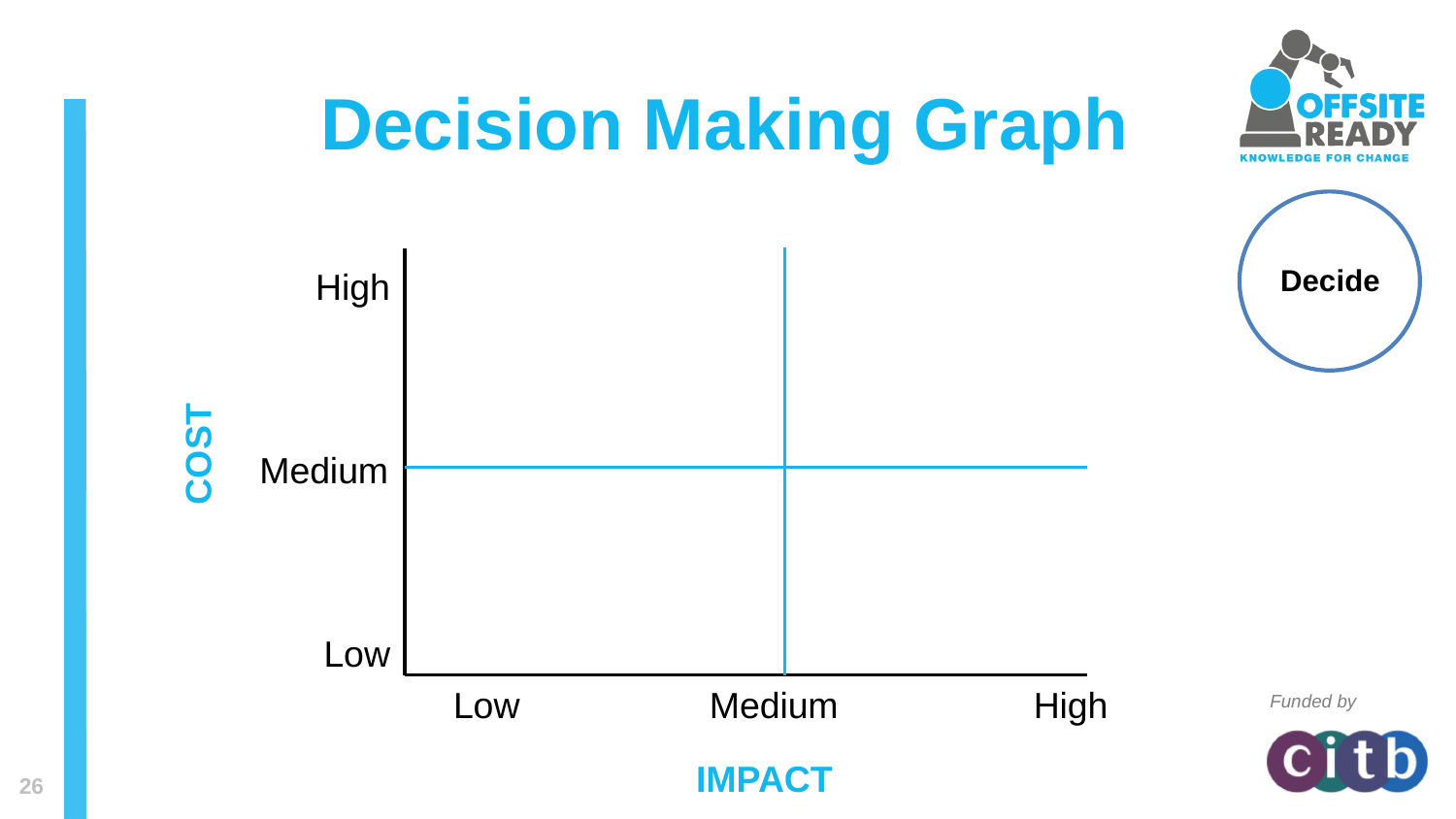

Decision Making Graph

Decide
High
COST
Medium
Low
Low
Medium
High
IMPACT